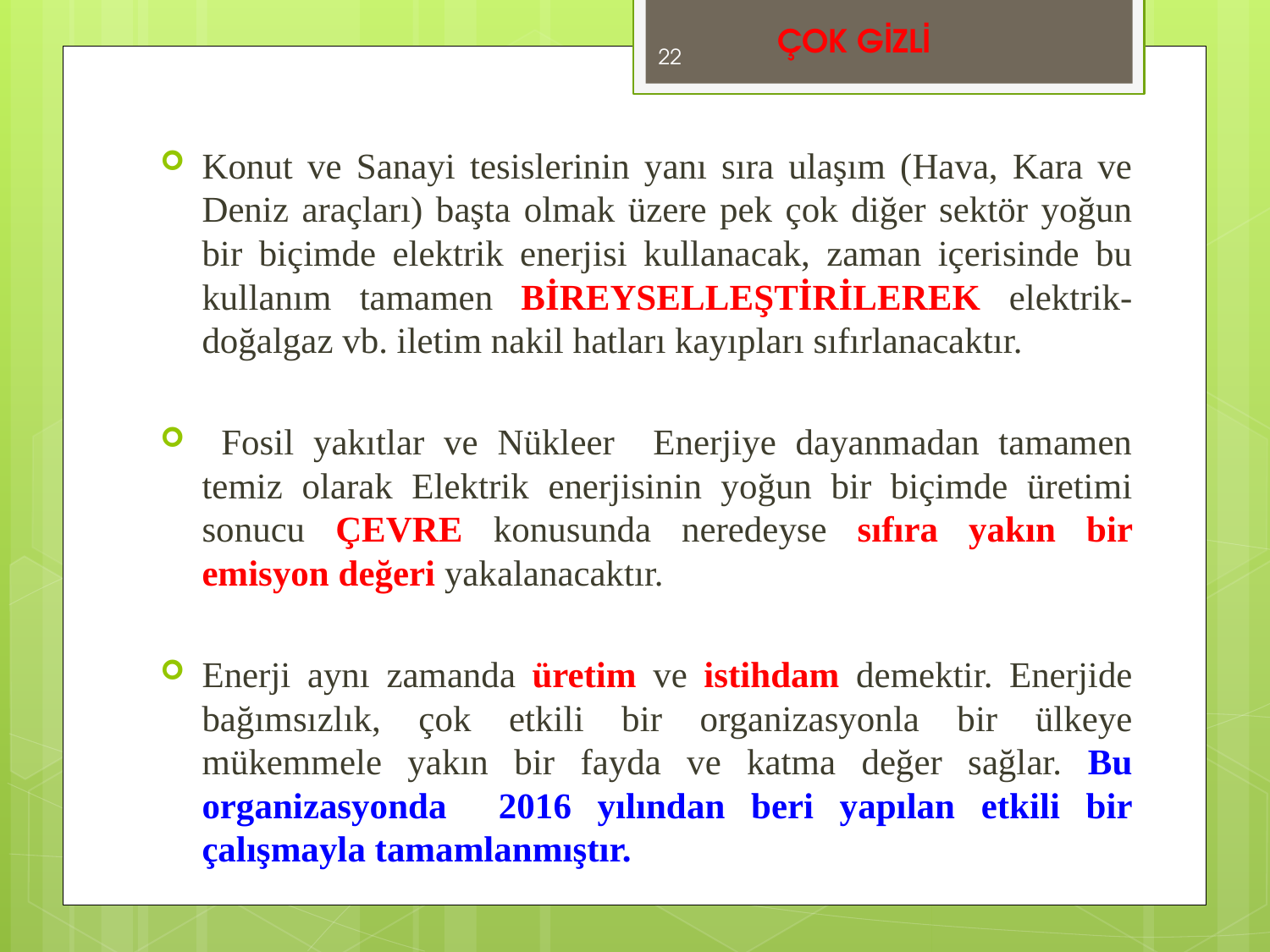

ÇOK GİZLİ
22
Konut ve Sanayi tesislerinin yanı sıra ulaşım (Hava, Kara ve Deniz araçları) başta olmak üzere pek çok diğer sektör yoğun bir biçimde elektrik enerjisi kullanacak, zaman içerisinde bu kullanım tamamen BİREYSELLEŞTİRİLEREK elektrik-doğalgaz vb. iletim nakil hatları kayıpları sıfırlanacaktır.

 Fosil yakıtlar ve Nükleer  Enerjiye dayanmadan tamamen temiz olarak Elektrik enerjisinin yoğun bir biçimde üretimi sonucu ÇEVRE konusunda neredeyse sıfıra yakın bir emisyon değeri yakalanacaktır.

Enerji aynı zamanda üretim ve istihdam demektir. Enerjide bağımsızlık, çok etkili bir organizasyonla bir ülkeye mükemmele yakın bir fayda ve katma değer sağlar. Bu organizasyonda  2016 yılından beri yapılan etkili bir çalışmayla tamamlanmıştır.